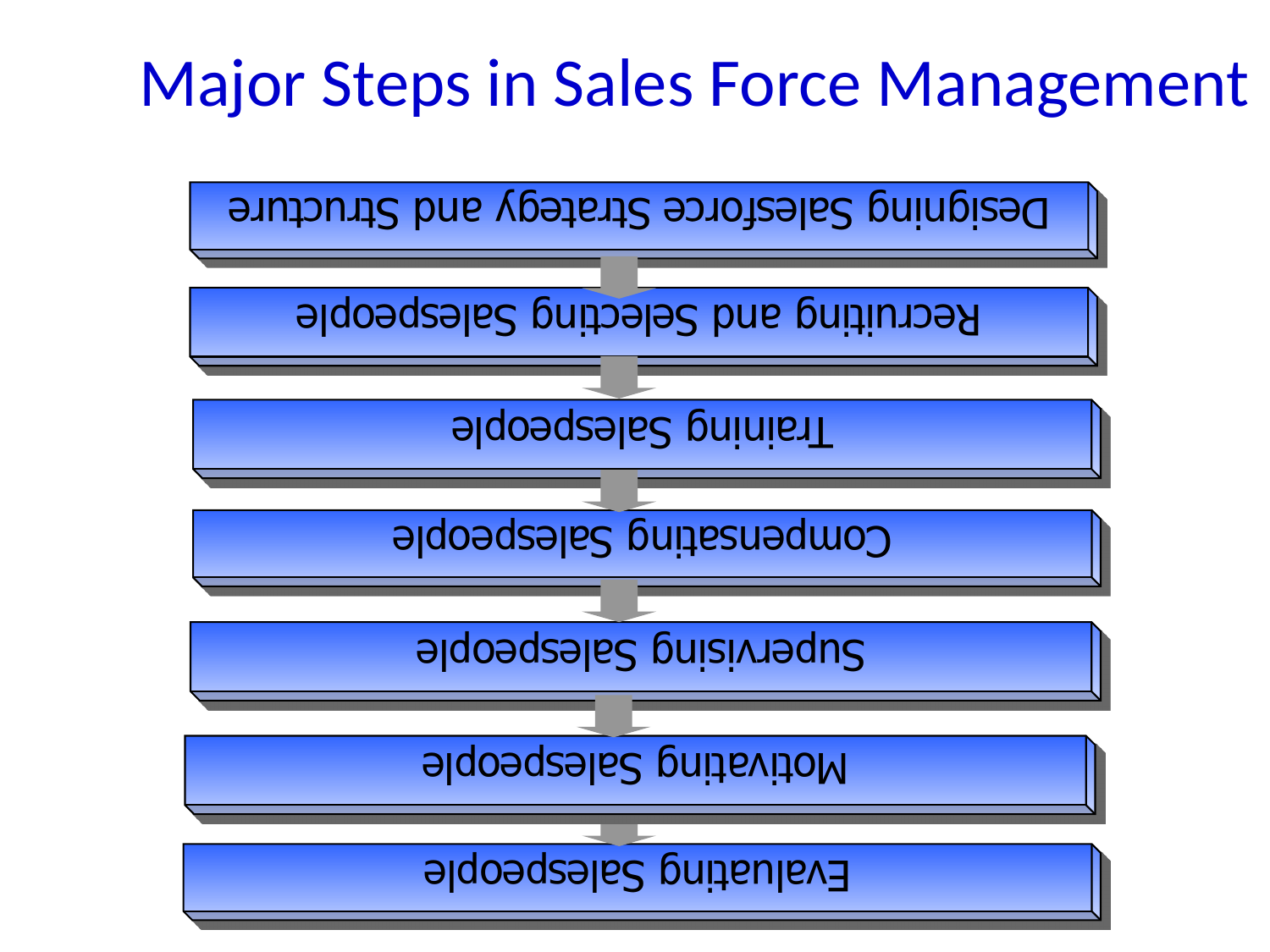

Designing Salesforce Strategy and Structure
Recruiting and Selecting Salespeople
Training Salespeople
# Major Steps in Sales Force Management
Compensating Salespeople
Supervising Salespeople

Motivating Salespeople

Evaluating Salespeople